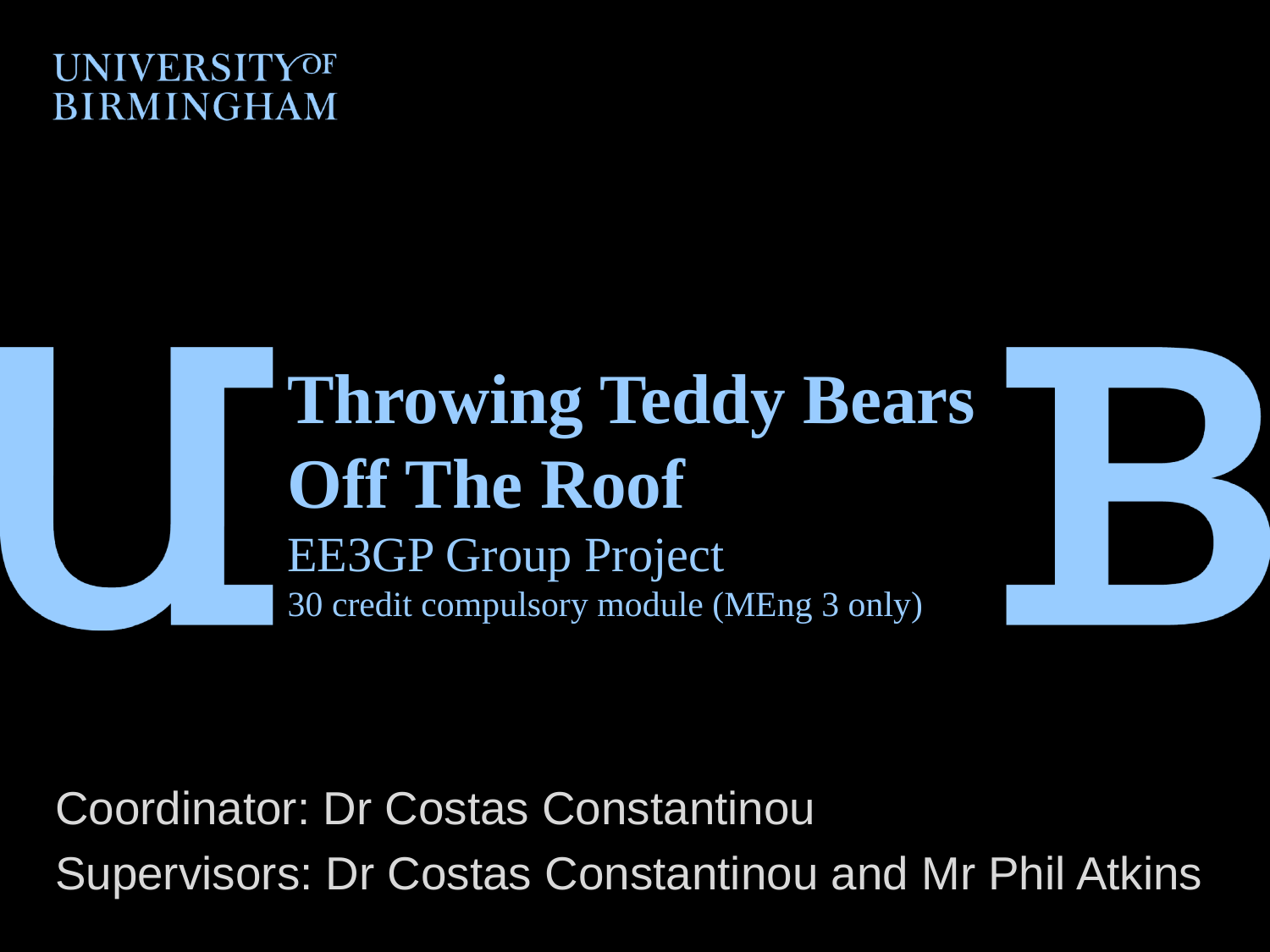

# Throwing Teddy Bears Off The Roof EE3GP Group Project 30 credit compulsory module (MEng 3 only)
Coordinator: Dr Costas Constantinou
Supervisors: Dr Costas Constantinou and Mr Phil Atkins